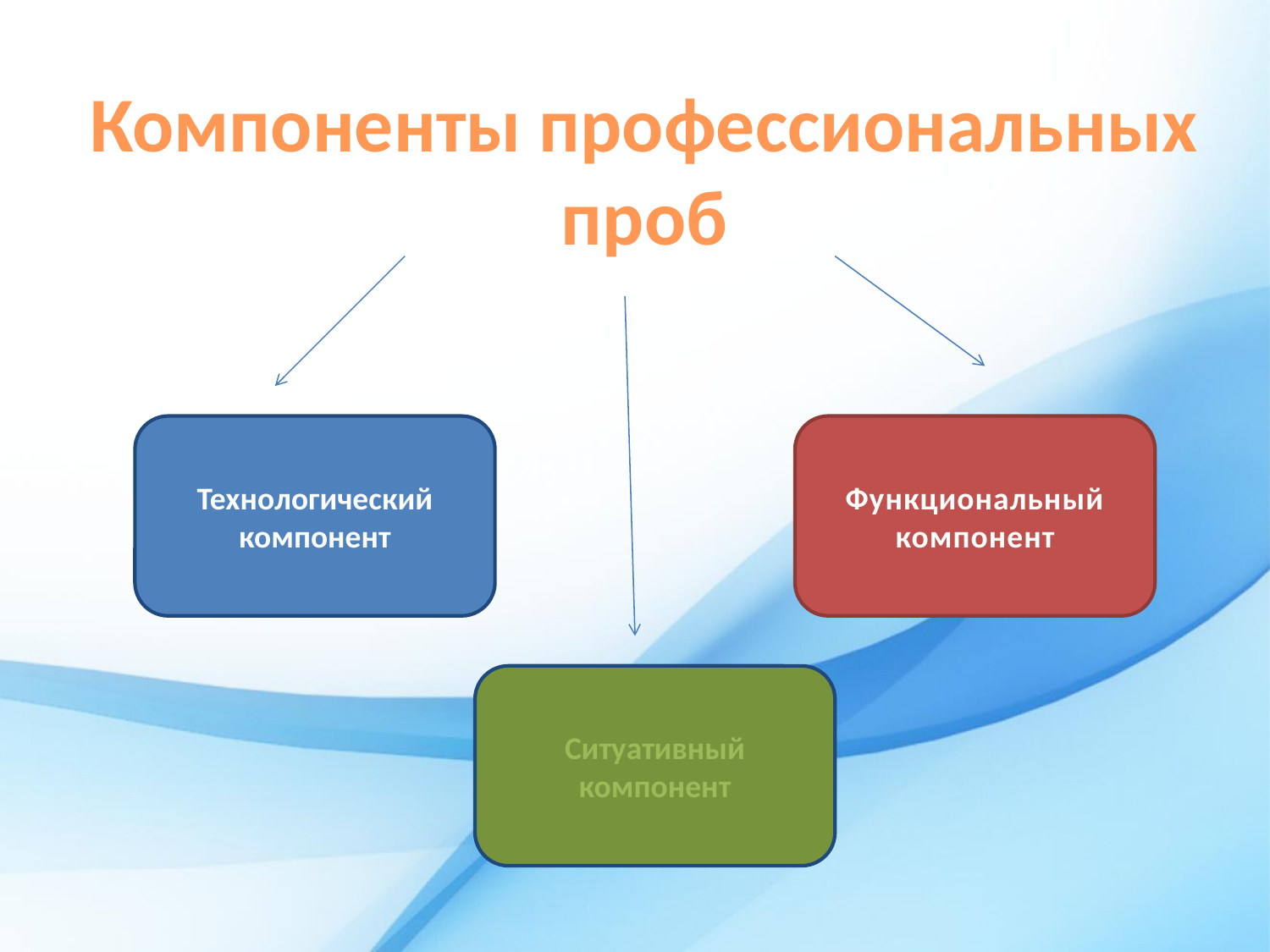

# Компоненты профессиональных проб
Технологический компонент
Функциональный компонент
Ситуативный компонент